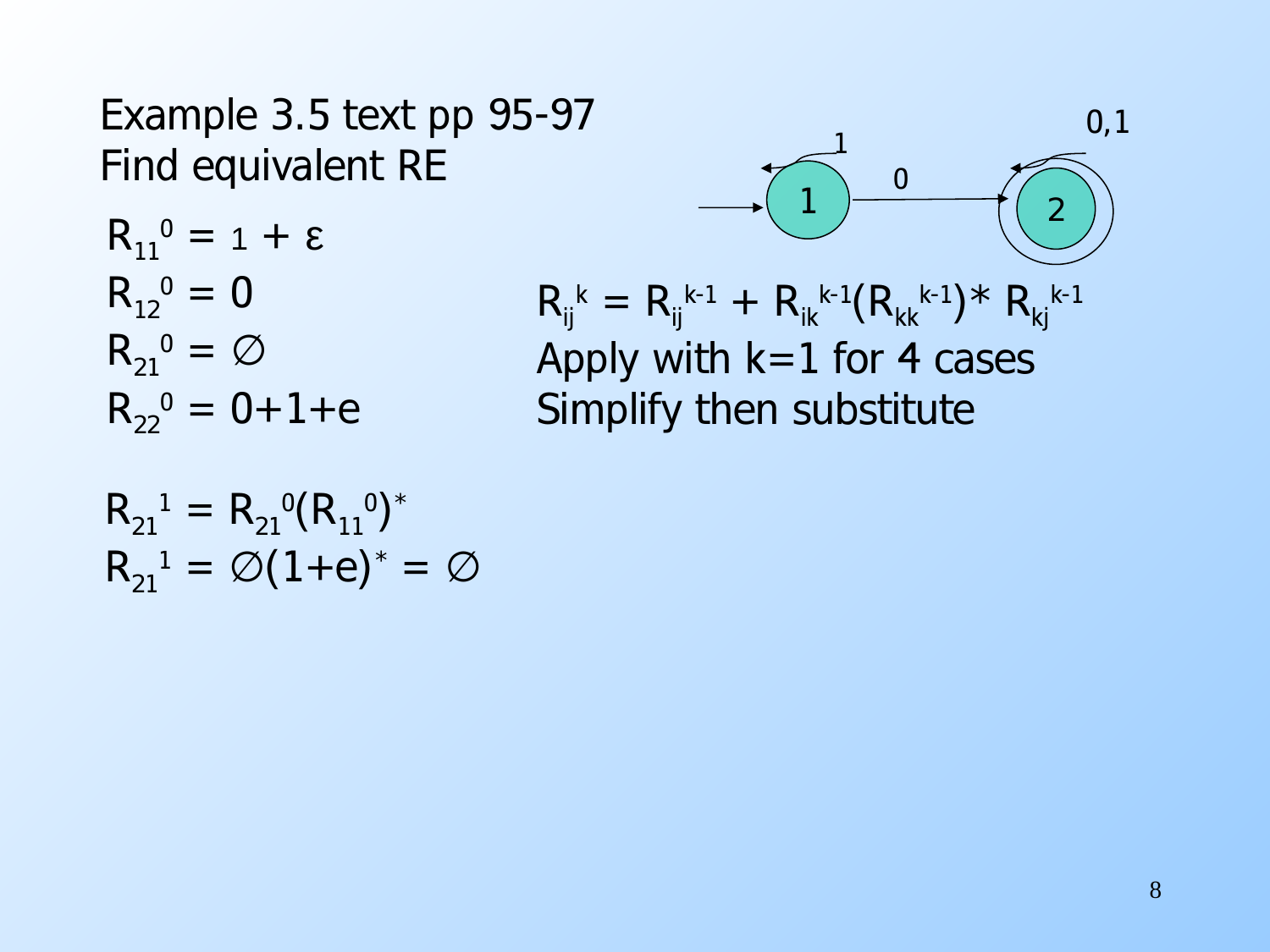

Example 3.5 text pp 95-97
Find equivalent RE
0,1
0

1
2

1
R110 = 1 + ε
R120 = 0
R210 = ∅
R220 = 0+1+e
Rijk = Rijk-1 + Rikk-1(Rkkk-1)* Rkjk-1
Apply with k=1 for 4 cases
Simplify then substitute
R211 = R210(R110)*
R211 = ∅(1+e)* = ∅
8